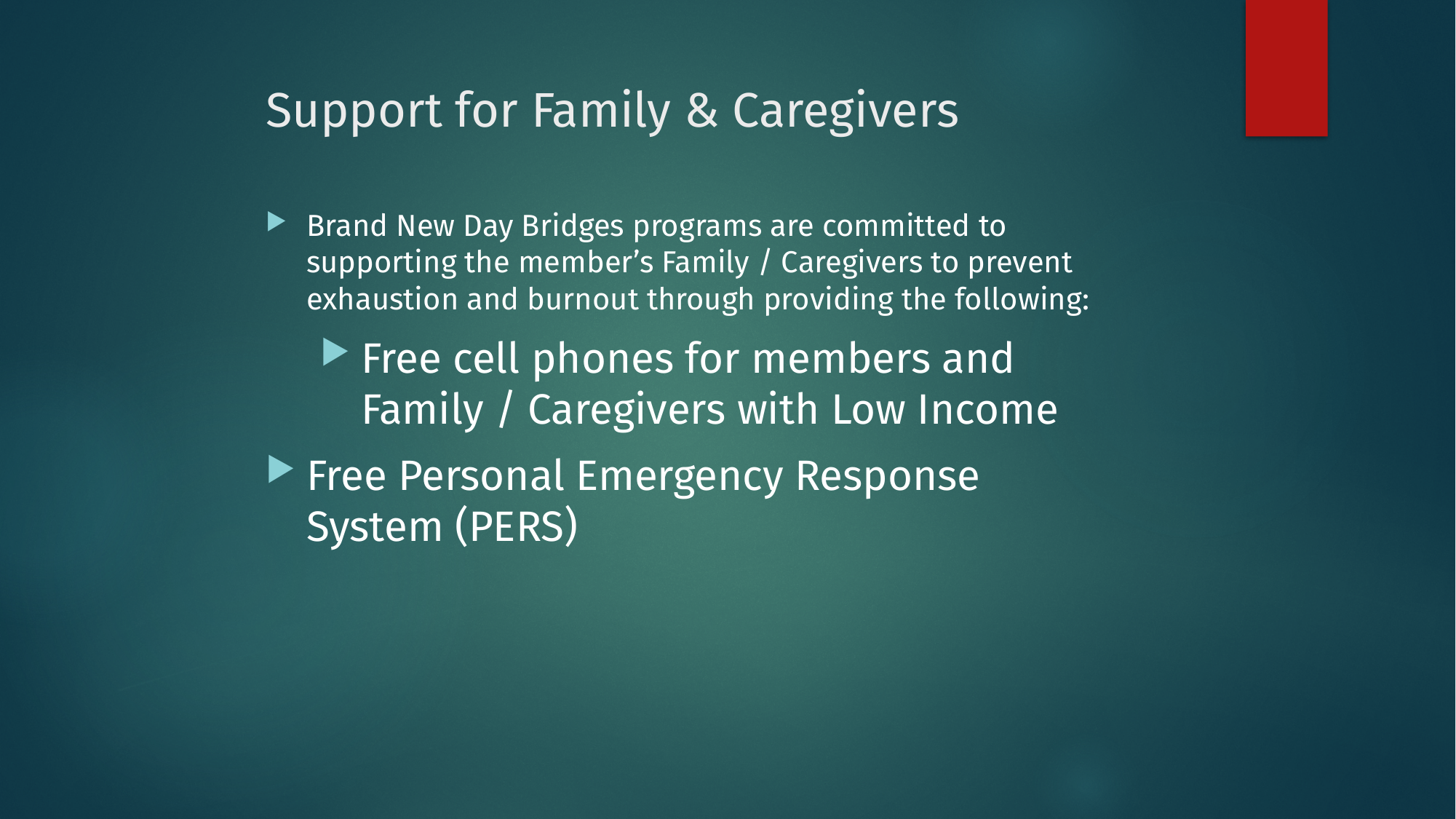

# Support for Family & Caregivers
Brand New Day Bridges programs are committed to supporting the member’s Family / Caregivers to prevent exhaustion and burnout through providing the following:
Free cell phones for members and Family / Caregivers with Low Income
Free Personal Emergency Response System (PERS)